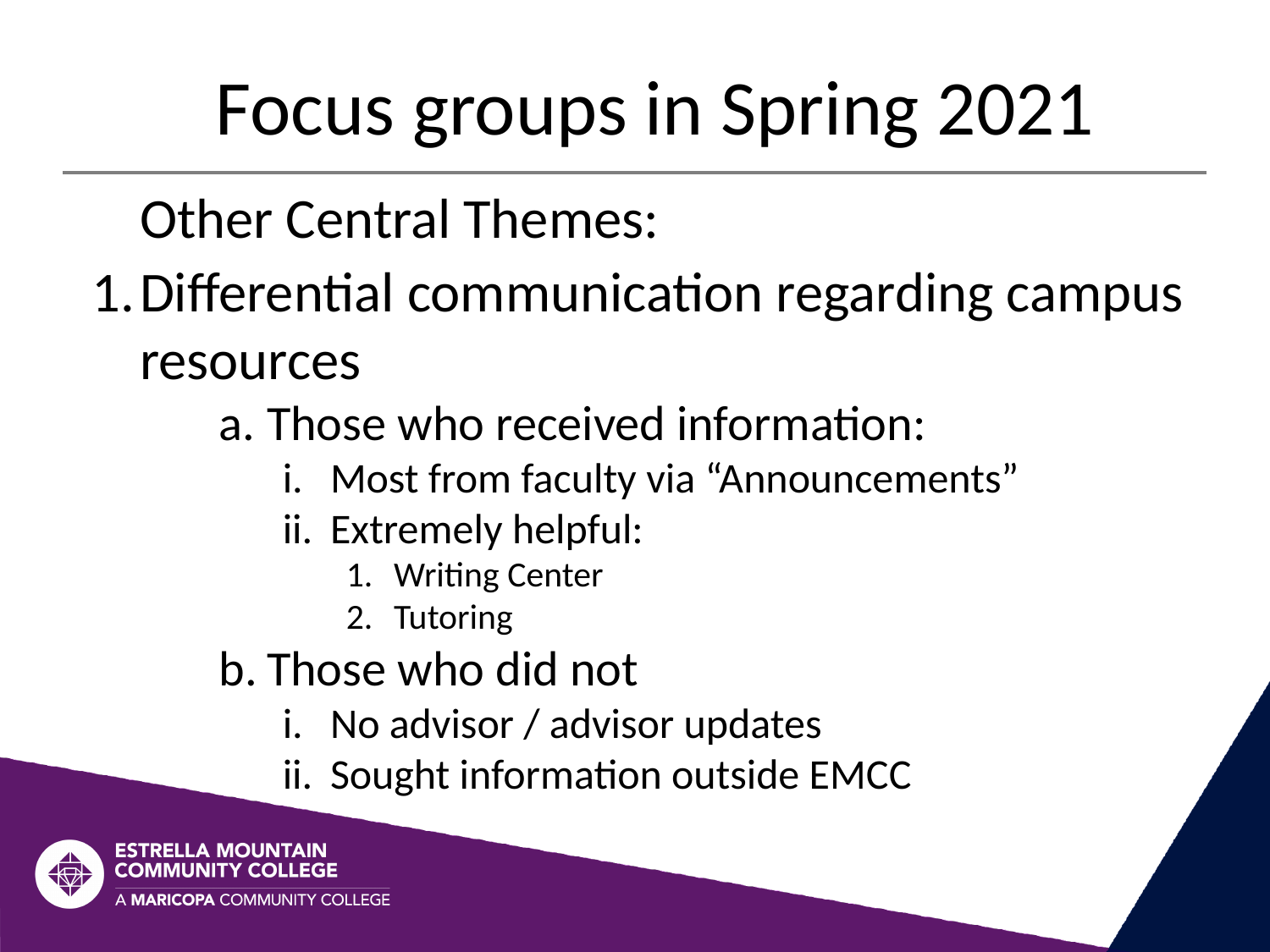

# Focus groups in Spring 2021
Other Central Themes:
Differential communication regarding campus resources
Those who received information:
Most from faculty via “Announcements”
Extremely helpful:
Writing Center
Tutoring
Those who did not
No advisor / advisor updates
Sought information outside EMCC